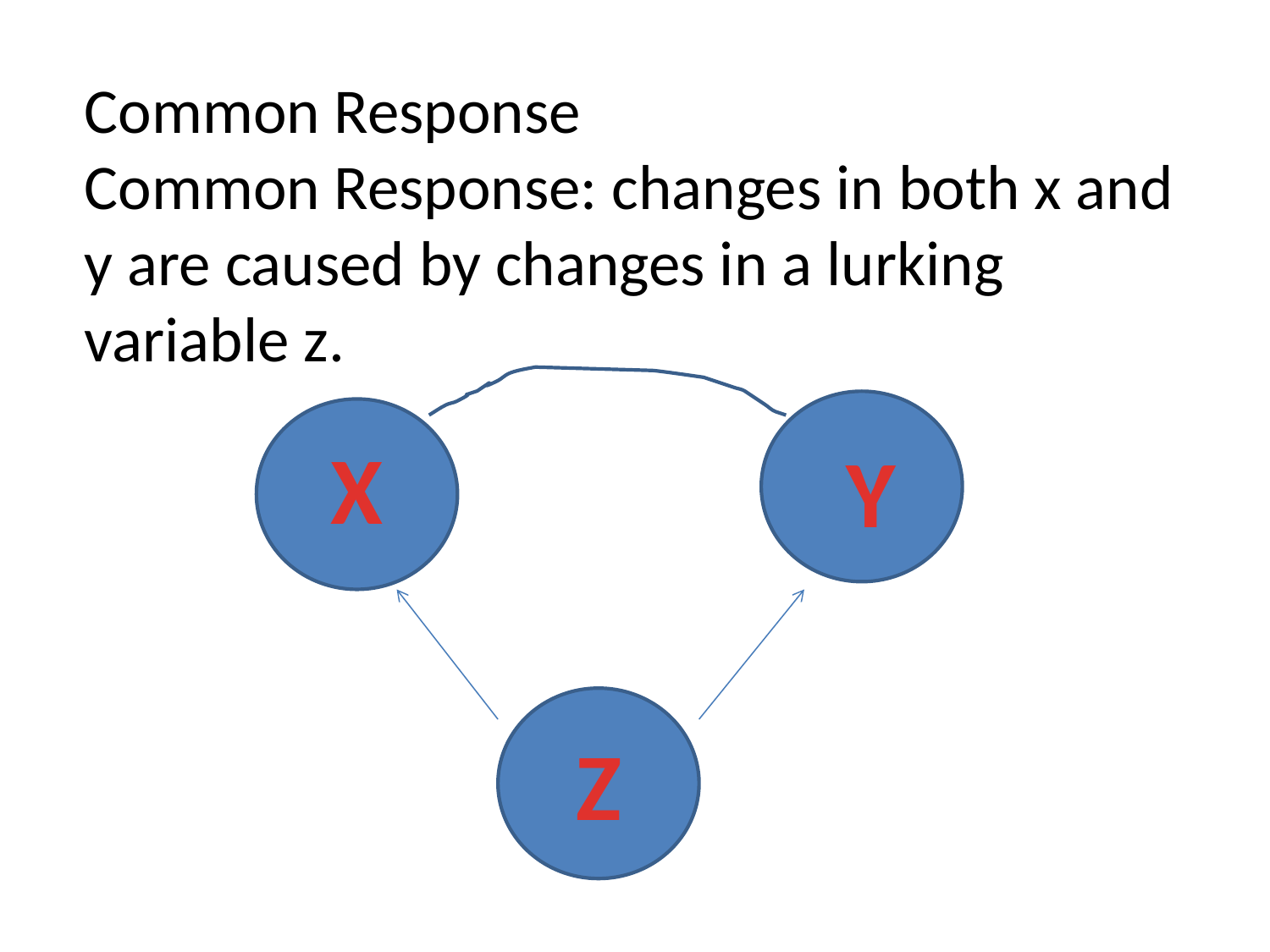

Common Response
Common Response: changes in both x and y are caused by changes in a lurking variable z.

X
Y

Z